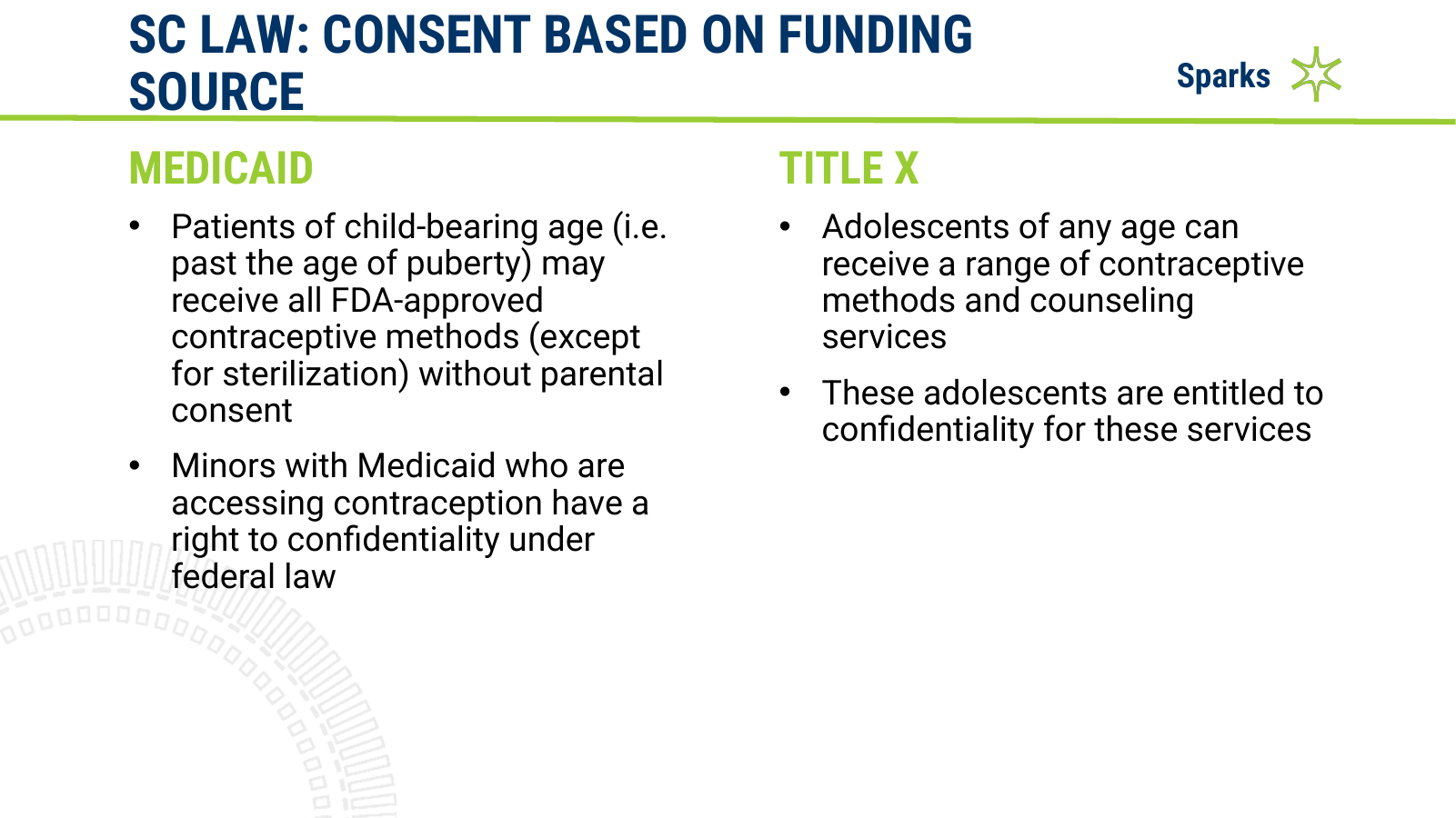

# sc law: consent based on Funding source
MEDICAID
TITLE X
Patients of child-bearing age (i.e. past the age of puberty) may receive all FDA-approved contraceptive methods (except for sterilization) without parental consent
Minors with Medicaid who are accessing contraception have a right to confidentiality under federal law
Adolescents of any age can receive a range of contraceptive methods and counseling services
These adolescents are entitled to confidentiality for these services